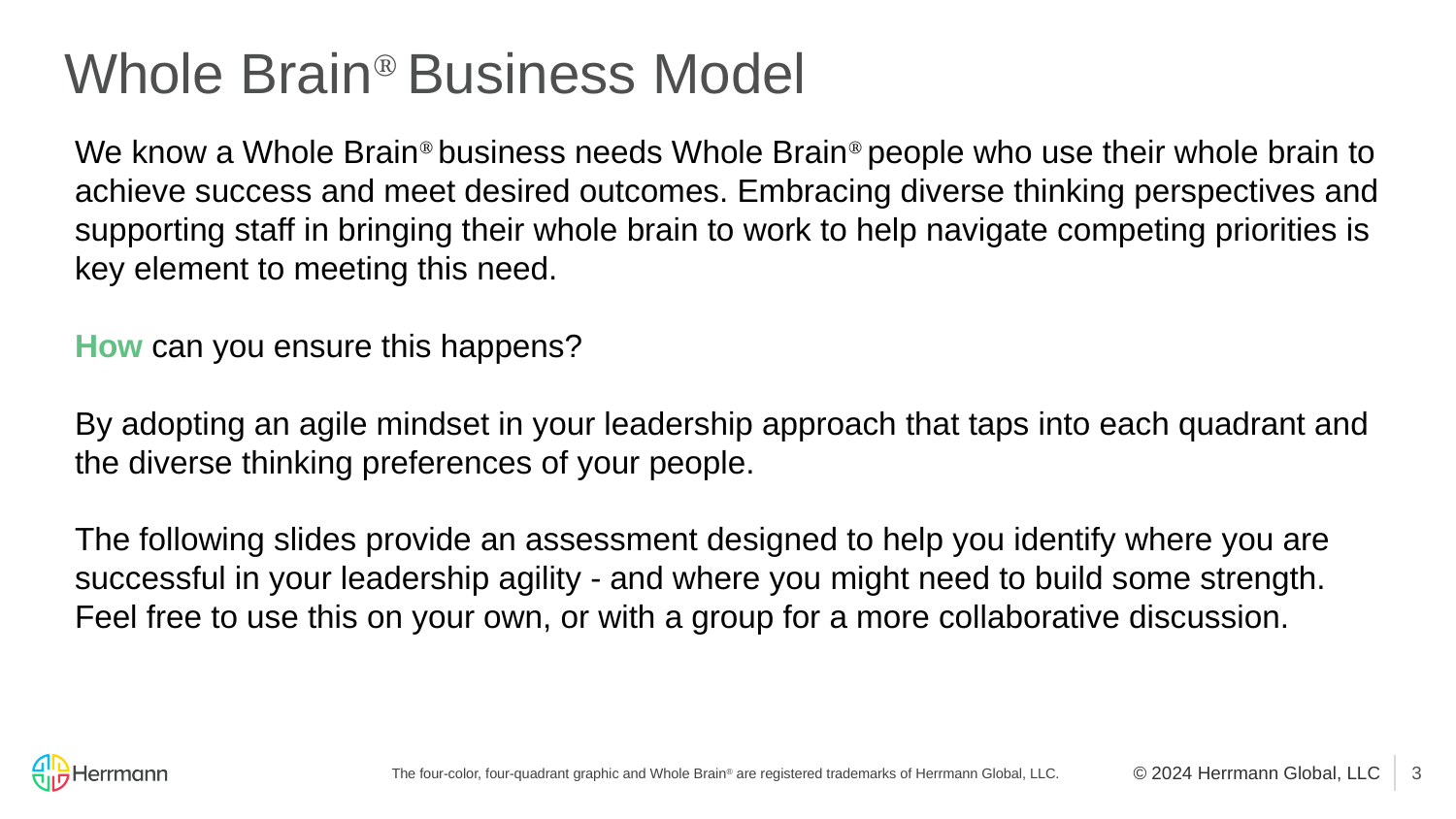

# Whole BrainⓇ Business Model

We know a Whole BrainⓇ business needs Whole BrainⓇ people who use their whole brain to achieve success and meet desired outcomes. Embracing diverse thinking perspectives and supporting staff in bringing their whole brain to work to help navigate competing priorities is key element to meeting this need.

How can you ensure this happens?

By adopting an agile mindset in your leadership approach that taps into each quadrant and the diverse thinking preferences of your people.
The following slides provide an assessment designed to help you identify where you are successful in your leadership agility - and where you might need to build some strength. Feel free to use this on your own, or with a group for a more collaborative discussion.
3
The four-color, four-quadrant graphic and Whole Brain® are registered trademarks of Herrmann Global, LLC.